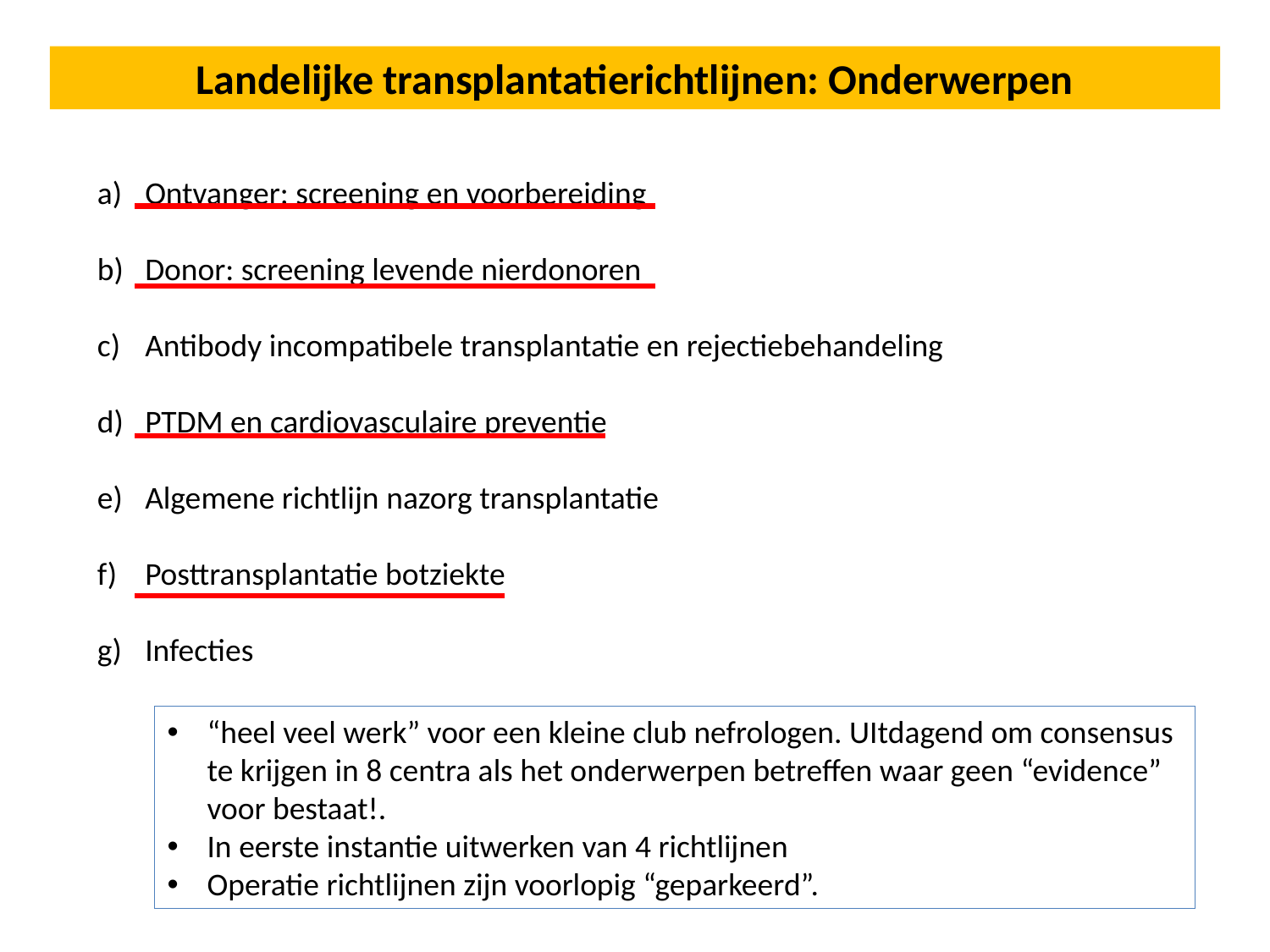

Landelijke transplantatierichtlijnen: Onderwerpen
Ontvanger: screening en voorbereiding

Donor: screening levende nierdonoren

Antibody incompatibele transplantatie en rejectiebehandeling

PTDM en cardiovasculaire preventie

Algemene richtlijn nazorg transplantatie

Posttransplantatie botziekte

Infecties
“heel veel werk” voor een kleine club nefrologen. UItdagend om consensus te krijgen in 8 centra als het onderwerpen betreffen waar geen “evidence” voor bestaat!.
In eerste instantie uitwerken van 4 richtlijnen
Operatie richtlijnen zijn voorlopig “geparkeerd”.